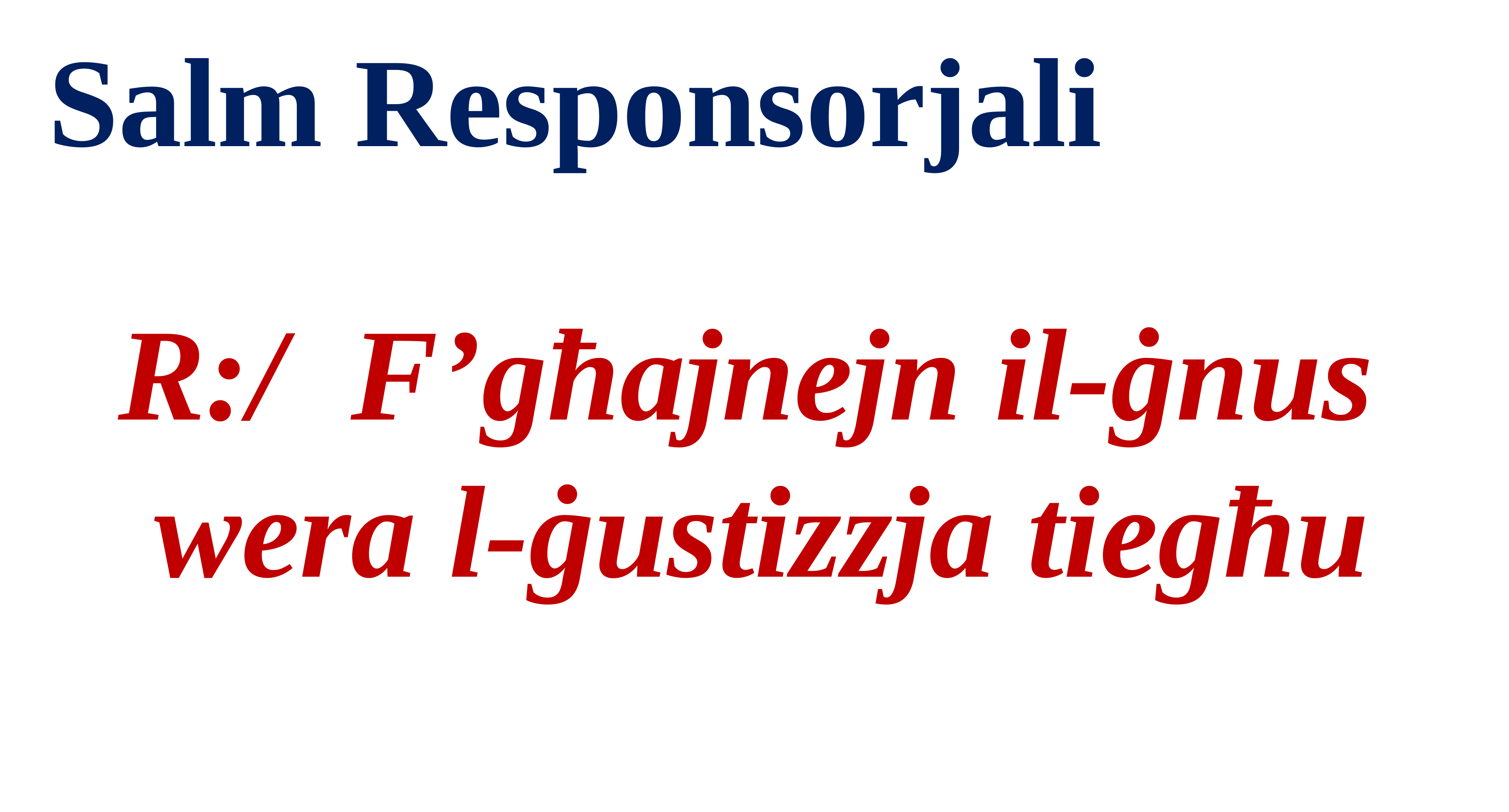

Salm Responsorjali
R:/  F’għajnejn il-ġnus
wera l-ġustizzja tiegħu